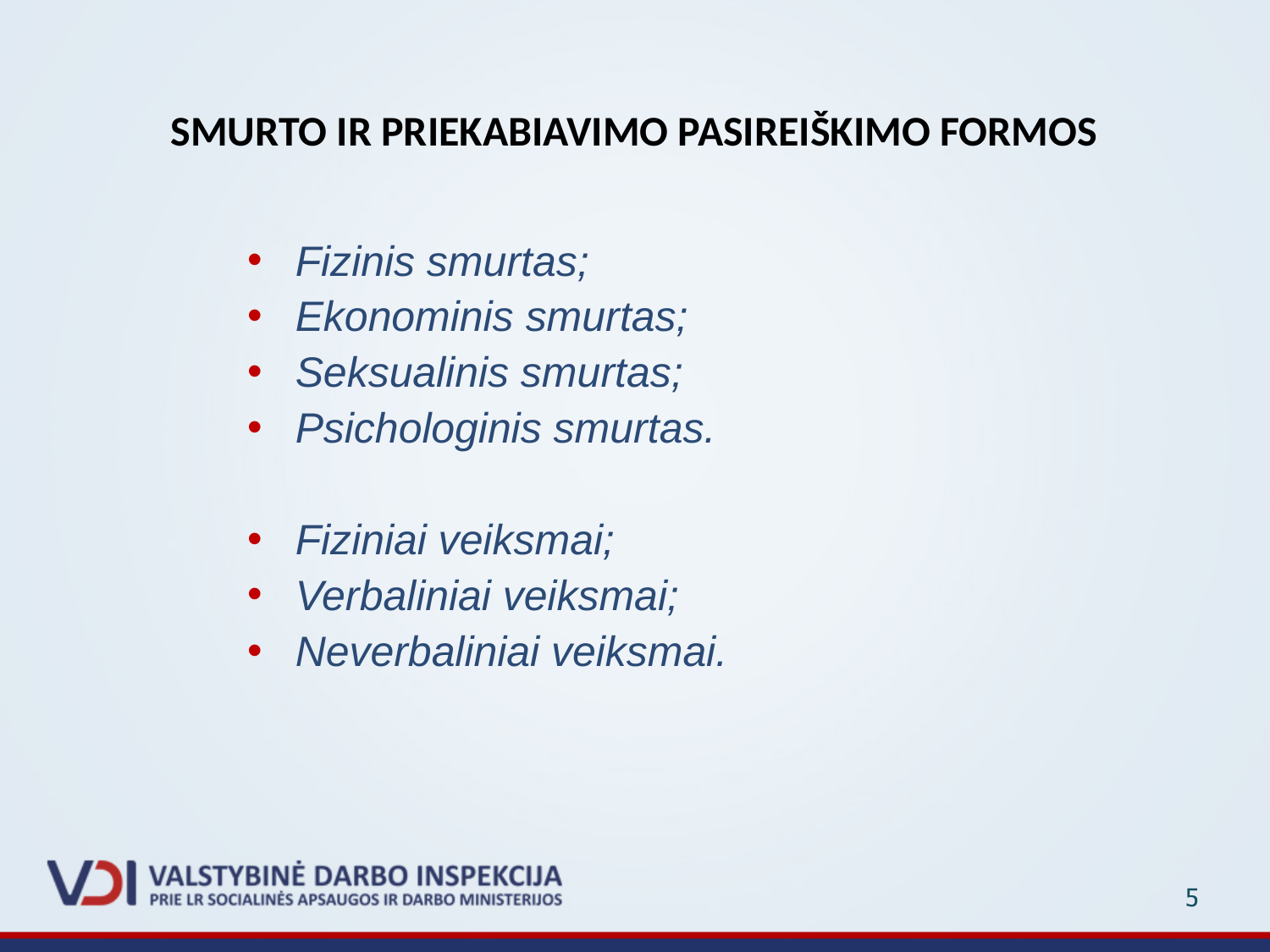

# SMURTO IR PRIEKABIAVIMO PASIREIŠKIMO FORMOS
Fizinis smurtas;
Ekonominis smurtas;
Seksualinis smurtas;
Psichologinis smurtas.

Fiziniai veiksmai;
Verbaliniai veiksmai;
Neverbaliniai veiksmai.

5